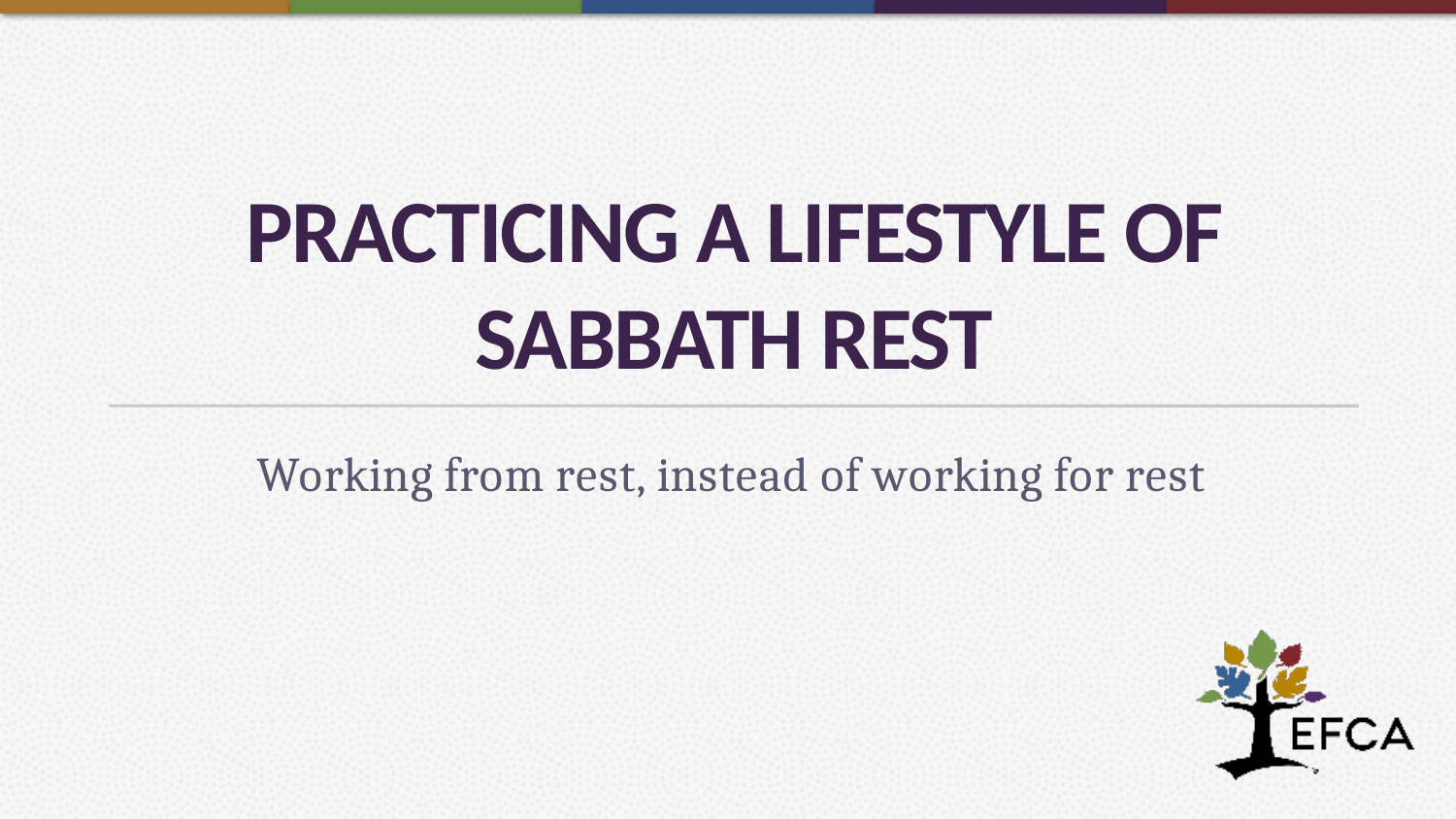

# Practicing a Lifestyle of Sabbath Rest
Working from rest, instead of working for rest